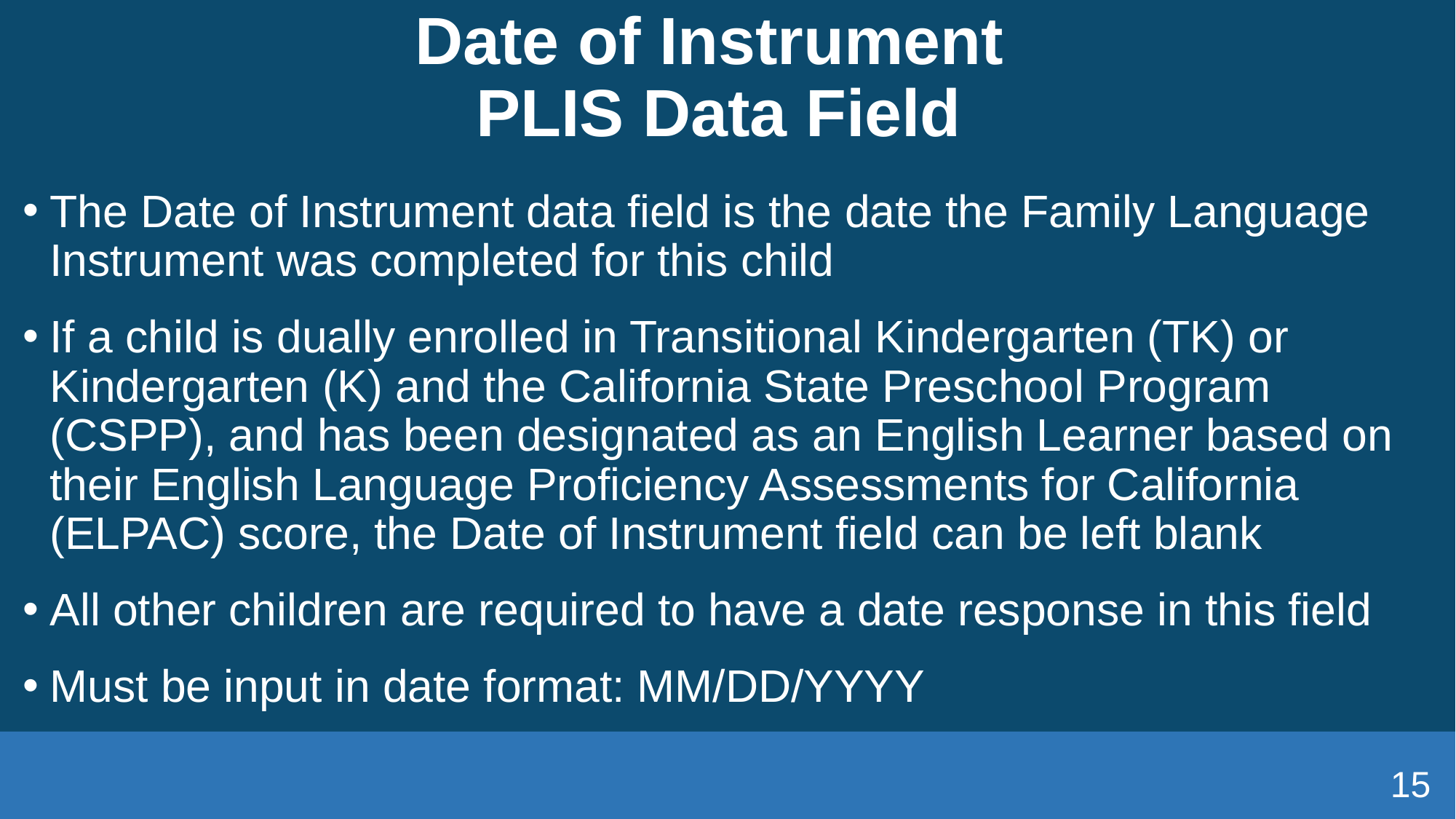

# Date of Instrument PLIS Data Field
The Date of Instrument data field is the date the Family Language Instrument was completed for this child
If a child is dually enrolled in Transitional Kindergarten (TK) or Kindergarten (K) and the California State Preschool Program (CSPP), and has been designated as an English Learner based on their English Language Proficiency Assessments for California (ELPAC) score, the Date of Instrument field can be left blank
All other children are required to have a date response in this field
Must be input in date format: MM/DD/YYYY
15